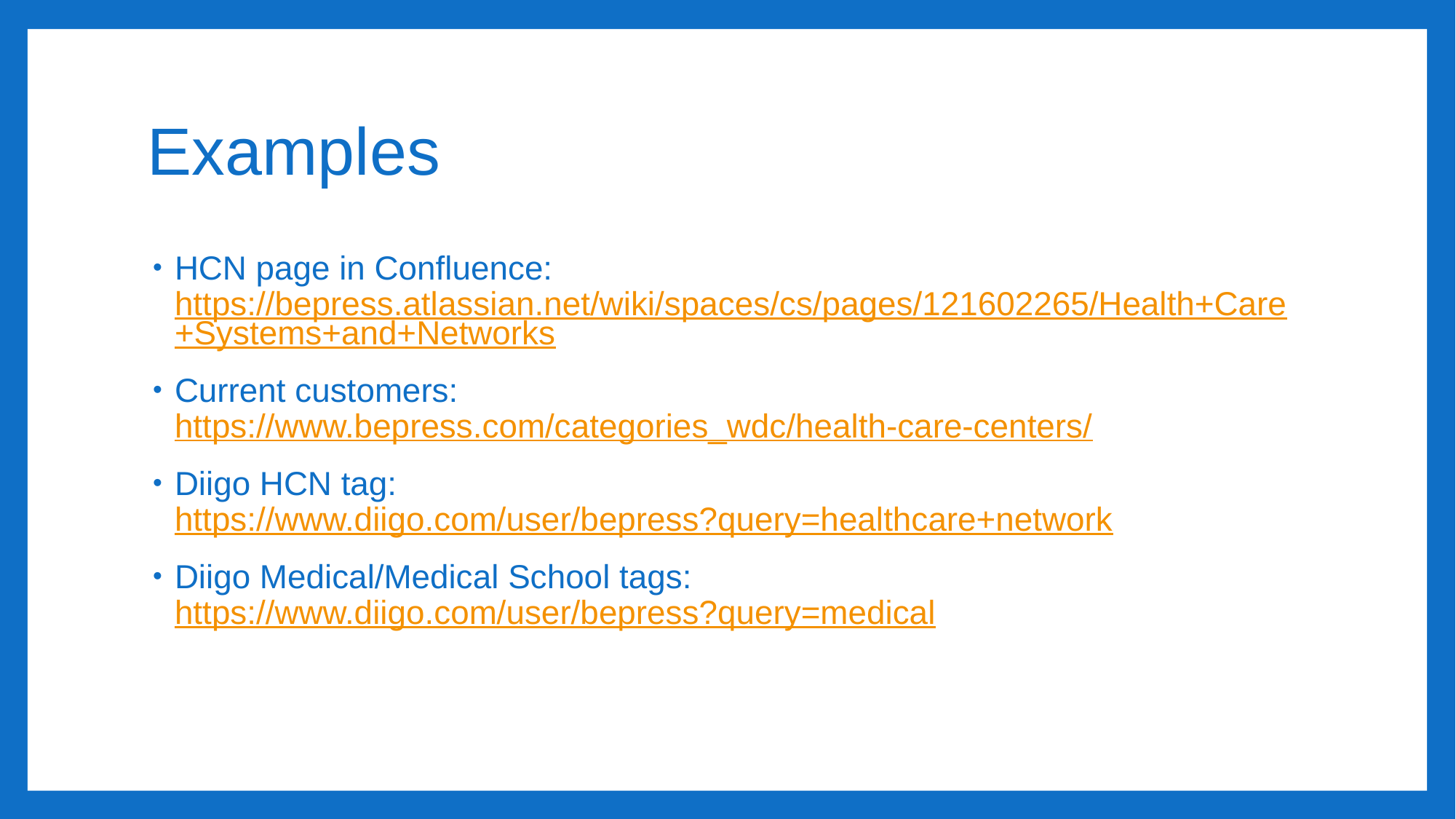

# Examples
HCN page in Confluence: https://bepress.atlassian.net/wiki/spaces/cs/pages/121602265/Health+Care+Systems+and+Networks
Current customers: https://www.bepress.com/categories_wdc/health-care-centers/
Diigo HCN tag: https://www.diigo.com/user/bepress?query=healthcare+network
Diigo Medical/Medical School tags: https://www.diigo.com/user/bepress?query=medical